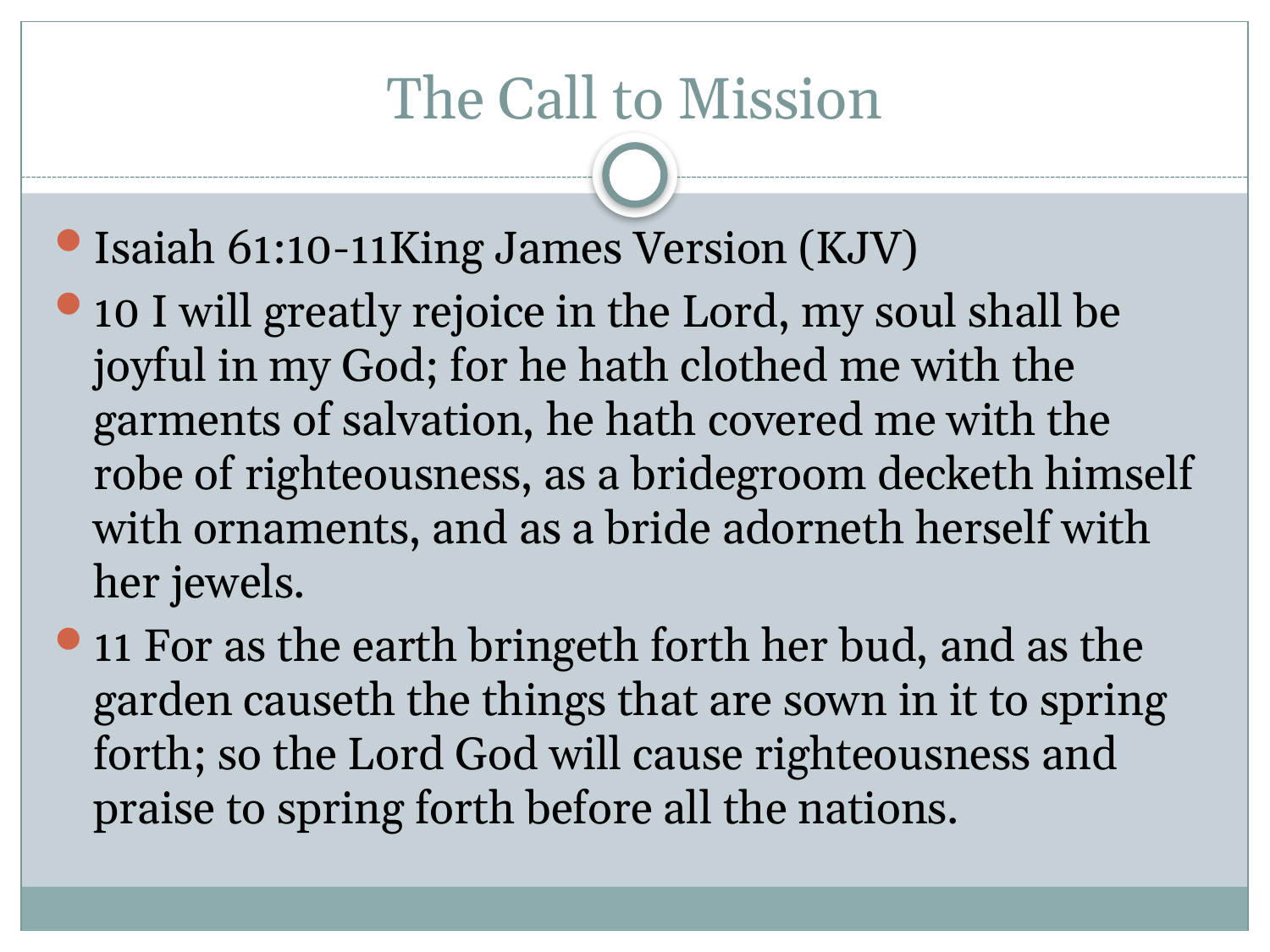

# The Call to Mission
Isaiah 61:10-11King James Version (KJV)
10 I will greatly rejoice in the Lord, my soul shall be joyful in my God; for he hath clothed me with the garments of salvation, he hath covered me with the robe of righteousness, as a bridegroom decketh himself with ornaments, and as a bride adorneth herself with her jewels.
11 For as the earth bringeth forth her bud, and as the garden causeth the things that are sown in it to spring forth; so the Lord God will cause righteousness and praise to spring forth before all the nations.